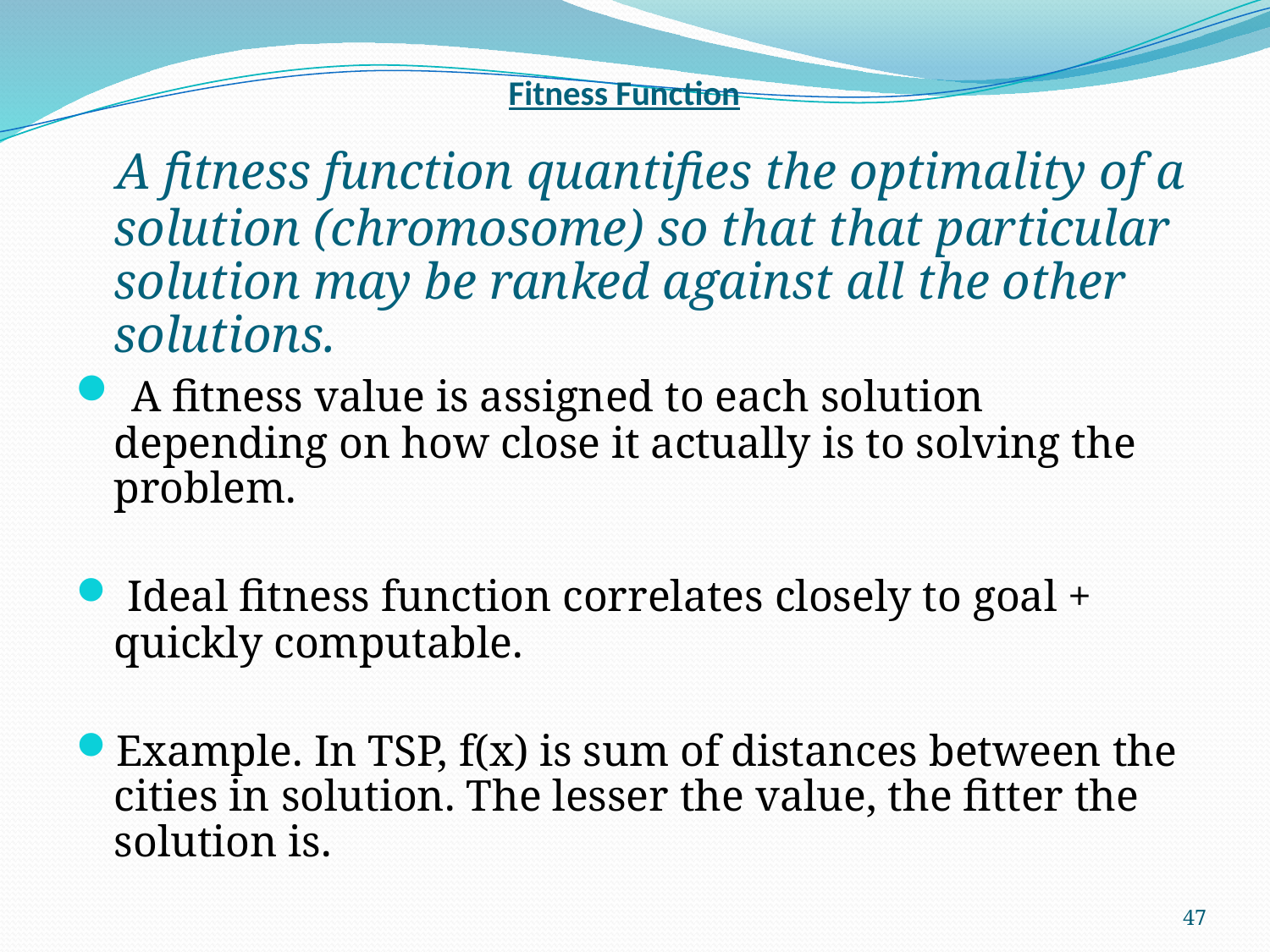

# Fitness Function
   A fitness function quantifies the optimality of a solution (chromosome) so that that particular solution may be ranked against all the other solutions.
 A fitness value is assigned to each solution depending on how close it actually is to solving the problem.

 Ideal fitness function correlates closely to goal + quickly computable.

Example. In TSP, f(x) is sum of distances between the cities in solution. The lesser the value, the fitter the solution is.

47